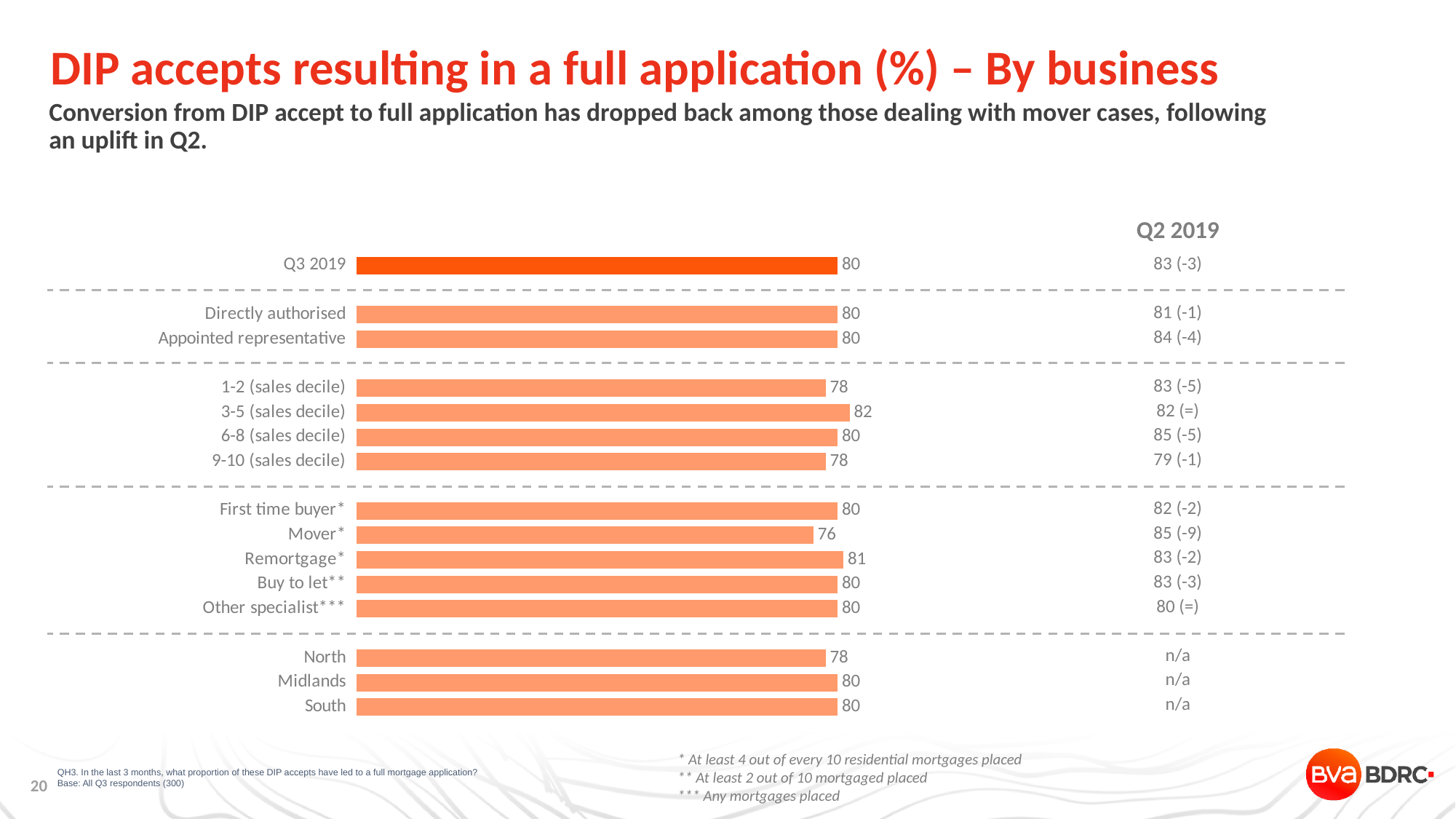

# DIP accepts resulting in a full application (%) – By business
Conversion from DIP accept to full application has dropped back among those dealing with mover cases, following an uplift in Q2.
| Q2 2019 |
| --- |
| 83 (-3) |
|  |
| 81 (-1) |
| 84 (-4) |
|  |
| 83 (-5) |
| 82 (=) |
| 85 (-5) |
| 79 (-1) |
|  |
| 82 (-2) |
| 85 (-9) |
| 83 (-2) |
| 83 (-3) |
| 80 (=) |
|  |
| n/a |
| n/a |
| n/a |

### Chart

| Category | Series 1 |
|---|---|
| Q3 2019 | 80.0 |
|  | None |
| Directly authorised | 80.0 |
| Appointed representative | 80.0 |
|  | None |
| 1-2 (sales decile) | 78.0 |
| 3-5 (sales decile) | 82.0 |
| 6-8 (sales decile) | 80.0 |
| 9-10 (sales decile) | 78.0 |
|  | None |
| First time buyer* | 80.0 |
| Mover* | 76.0 |
| Remortgage* | 81.0 |
| Buy to let** | 80.0 |
| Other specialist*** | 80.0 |
|  | None |
| North | 78.0 |
| Midlands | 80.0 |
| South | 80.0 |
QH3. In the last 3 months, what proportion of these DIP accepts have led to a full mortgage application?
Base: All Q3 respondents (300)
* At least 4 out of every 10 residential mortgages placed
** At least 2 out of 10 mortgaged placed
*** Any mortgages placed